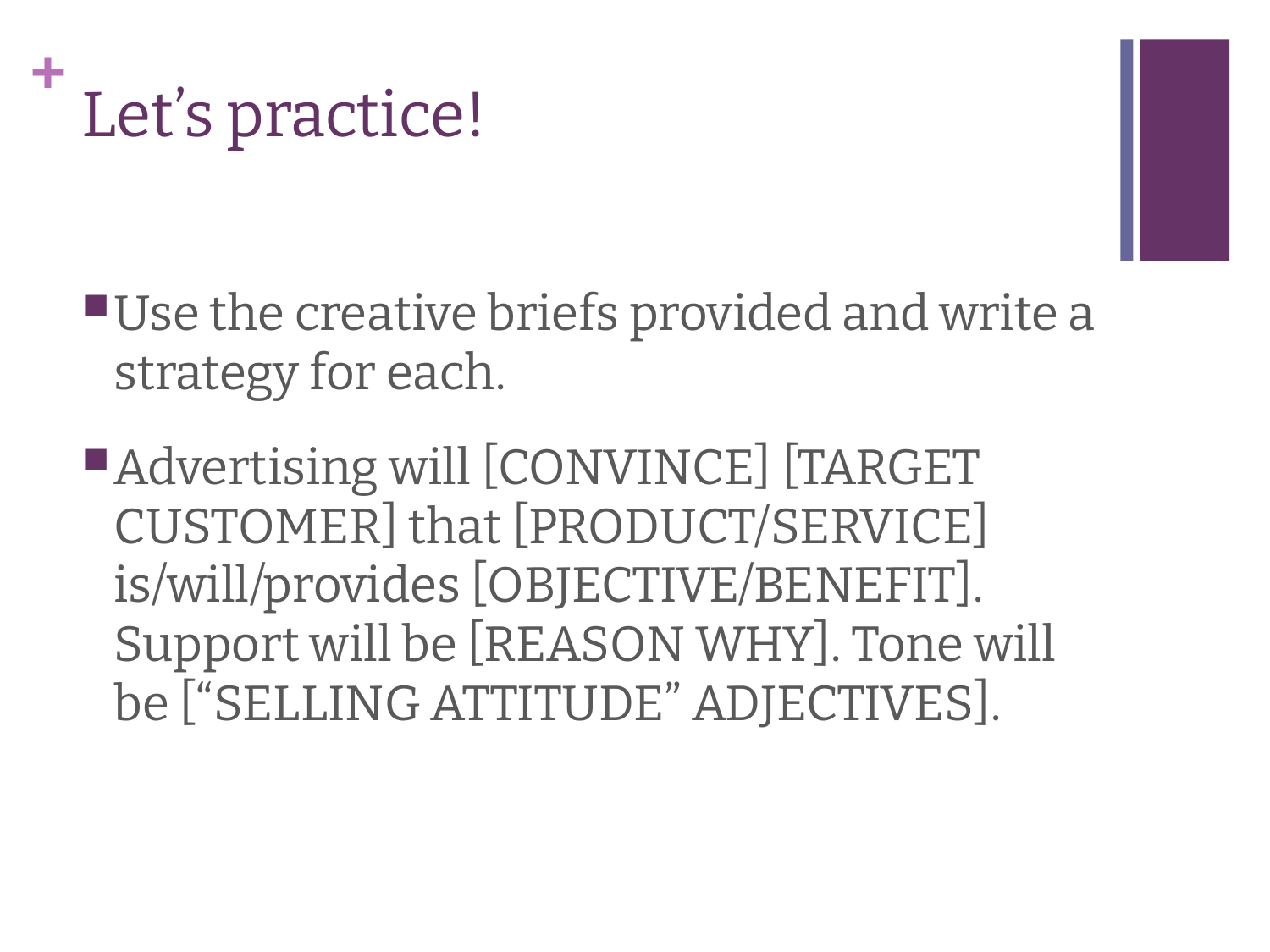

# Let’s practice!
Use the creative briefs provided and write a strategy for each.
Advertising will [CONVINCE] [TARGET CUSTOMER] that [PRODUCT/SERVICE]
is/will/provides [OBJECTIVE/BENEFIT]. Support will be [REASON WHY]. Tone will be [“SELLING ATTITUDE” ADJECTIVES].